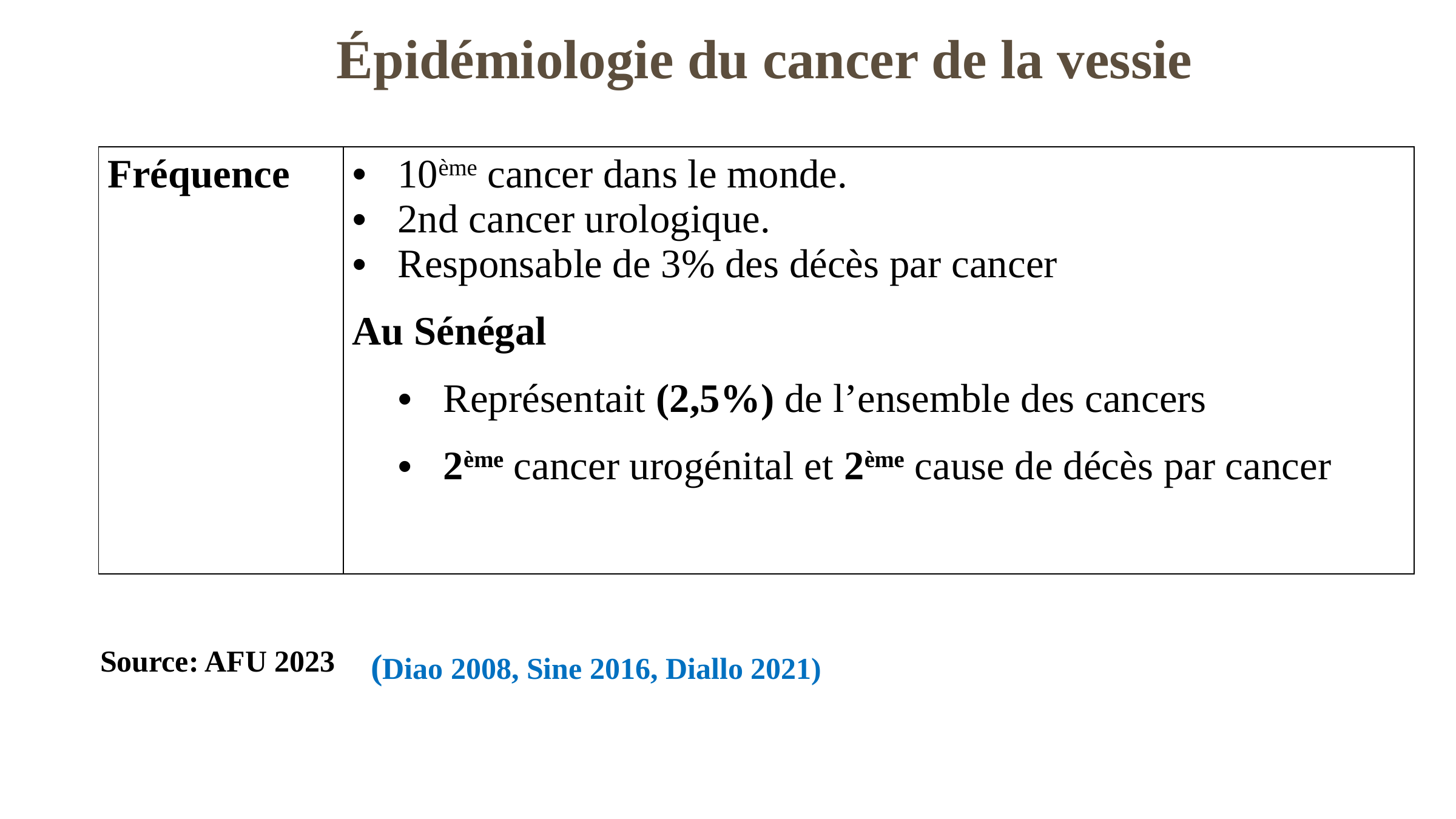

Épidémiologie du cancer de la vessie
| Fréquence | 10ème cancer dans le monde. 2nd cancer urologique. Responsable de 3% des décès par cancer Au Sénégal Représentait (2,5%) de l’ensemble des cancers 2ème cancer urogénital et 2ème cause de décès par cancer |
| --- | --- |
(Diao 2008, Sine 2016, Diallo 2021)
Source: AFU 2023